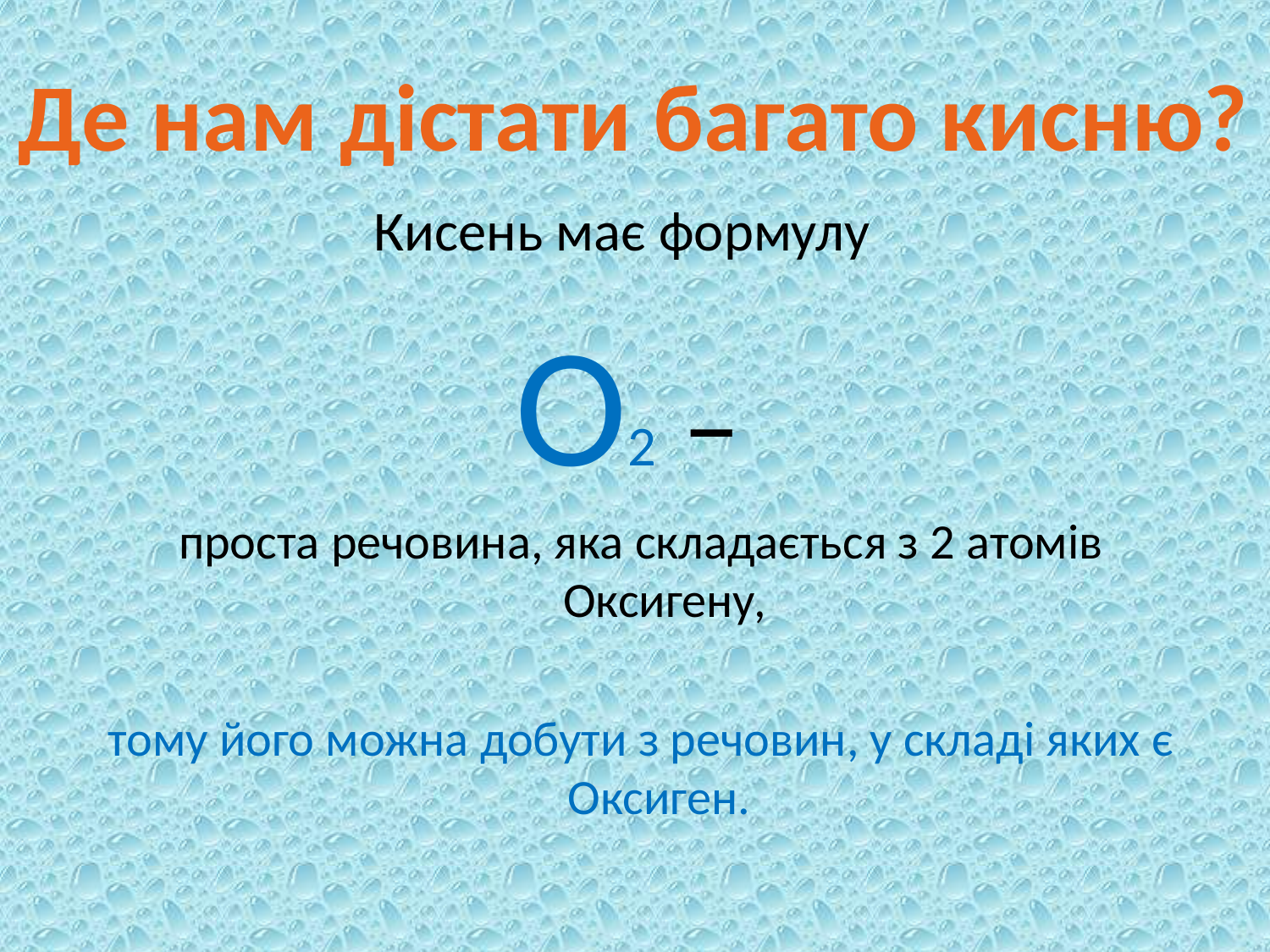

Де нам дістати багато кисню?
Кисень має формулу
О2 –
проста речовина, яка складається з 2 атомів Оксигену,

тому його можна добути з речовин, у складі яких є Оксиген.